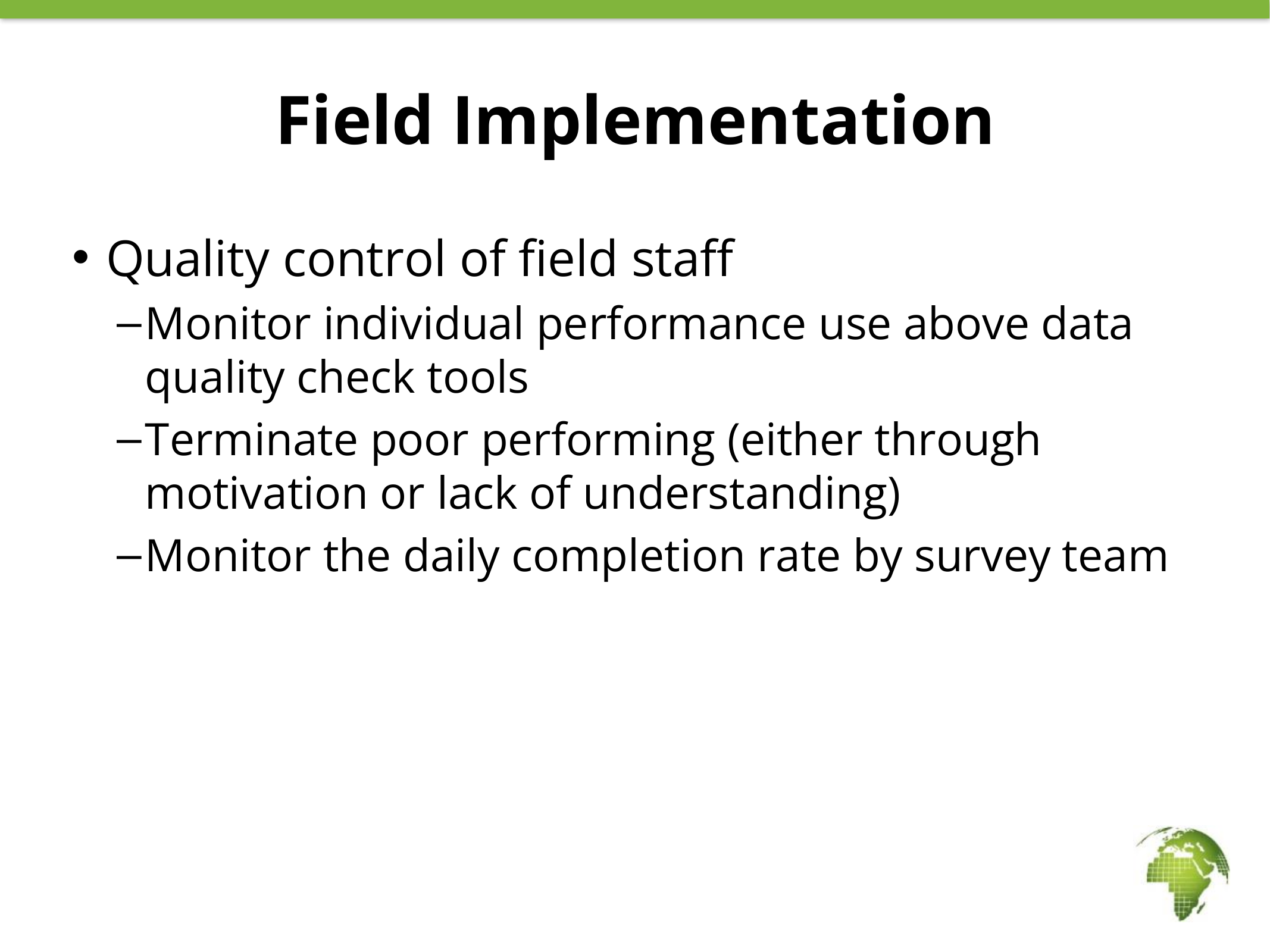

# Field Implementation
Quality control of field staff
Monitor individual performance use above data quality check tools
Terminate poor performing (either through motivation or lack of understanding)
Monitor the daily completion rate by survey team